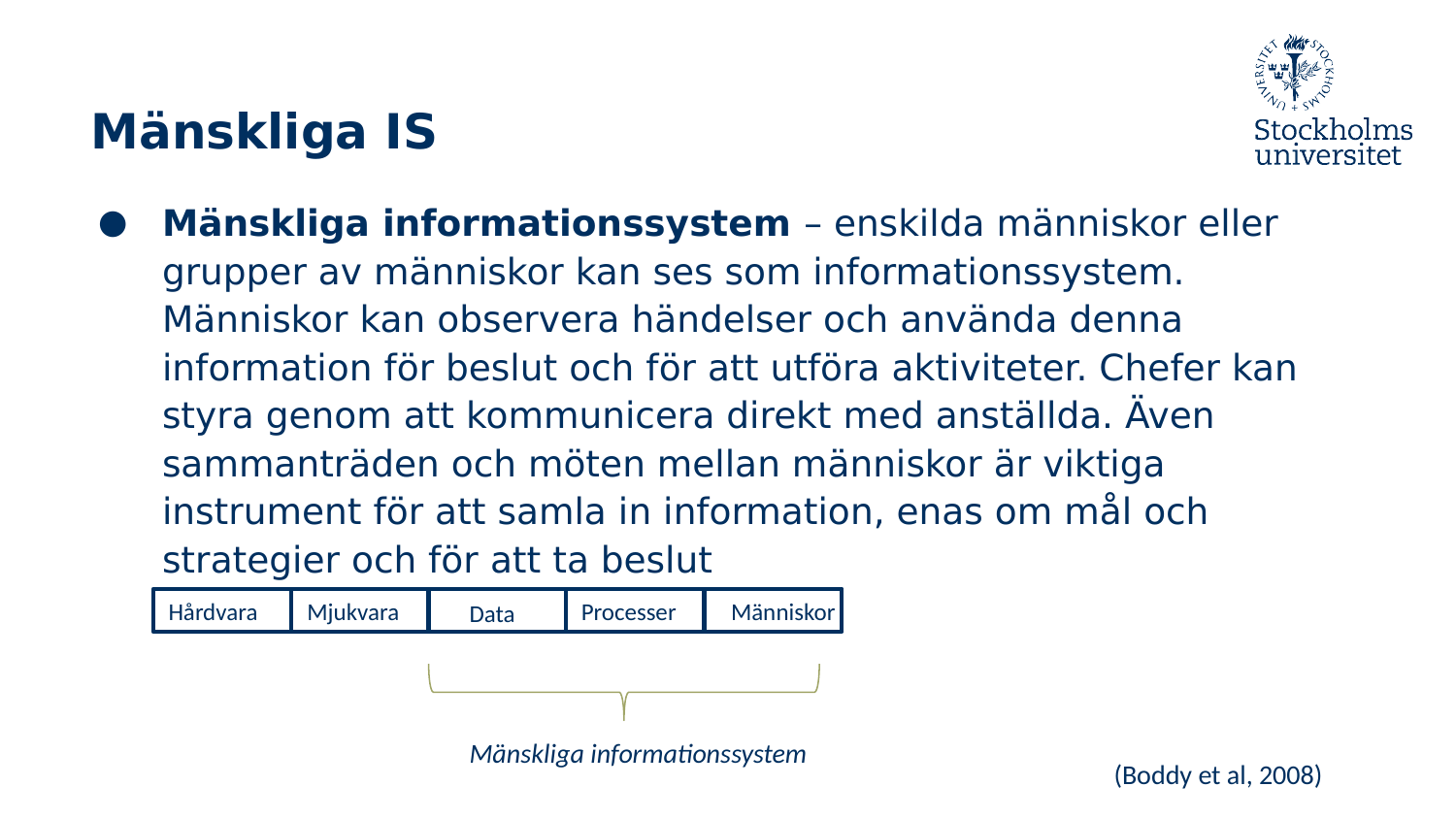

# Mänskliga IS
Mänskliga informationssystem – enskilda människor eller grupper av människor kan ses som informationssystem. Människor kan observera händelser och använda denna information för beslut och för att utföra aktiviteter. Chefer kan styra genom att kommunicera direkt med anställda. Även sammanträden och möten mellan människor är viktiga instrument för att samla in information, enas om mål och strategier och för att ta beslut

Hårdvara
Mjukvara
Processer
Människor
Data
Mänskliga informationssystem
(Boddy et al, 2008)